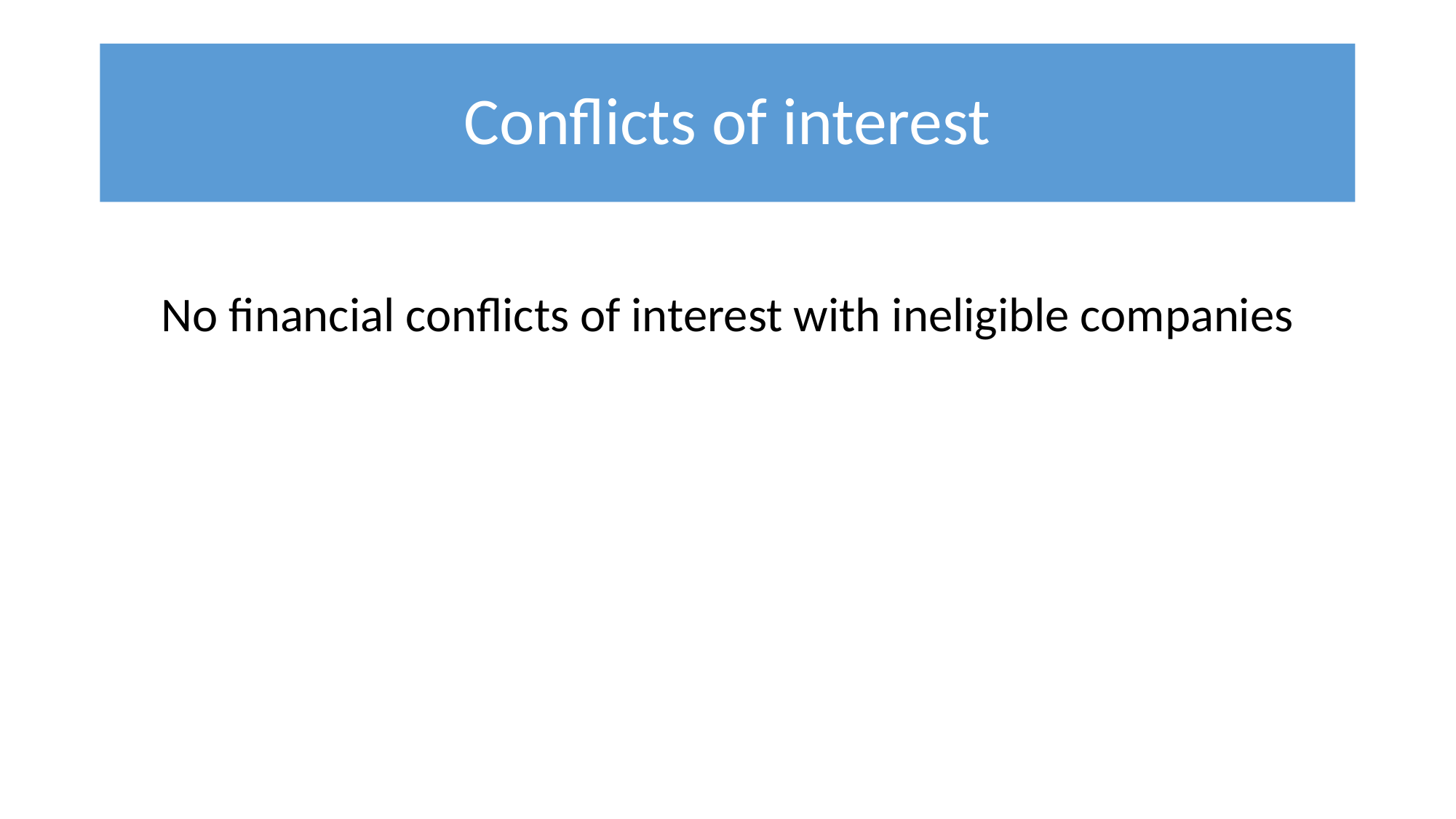

# Conflicts of interest

No financial conflicts of interest with ineligible companies